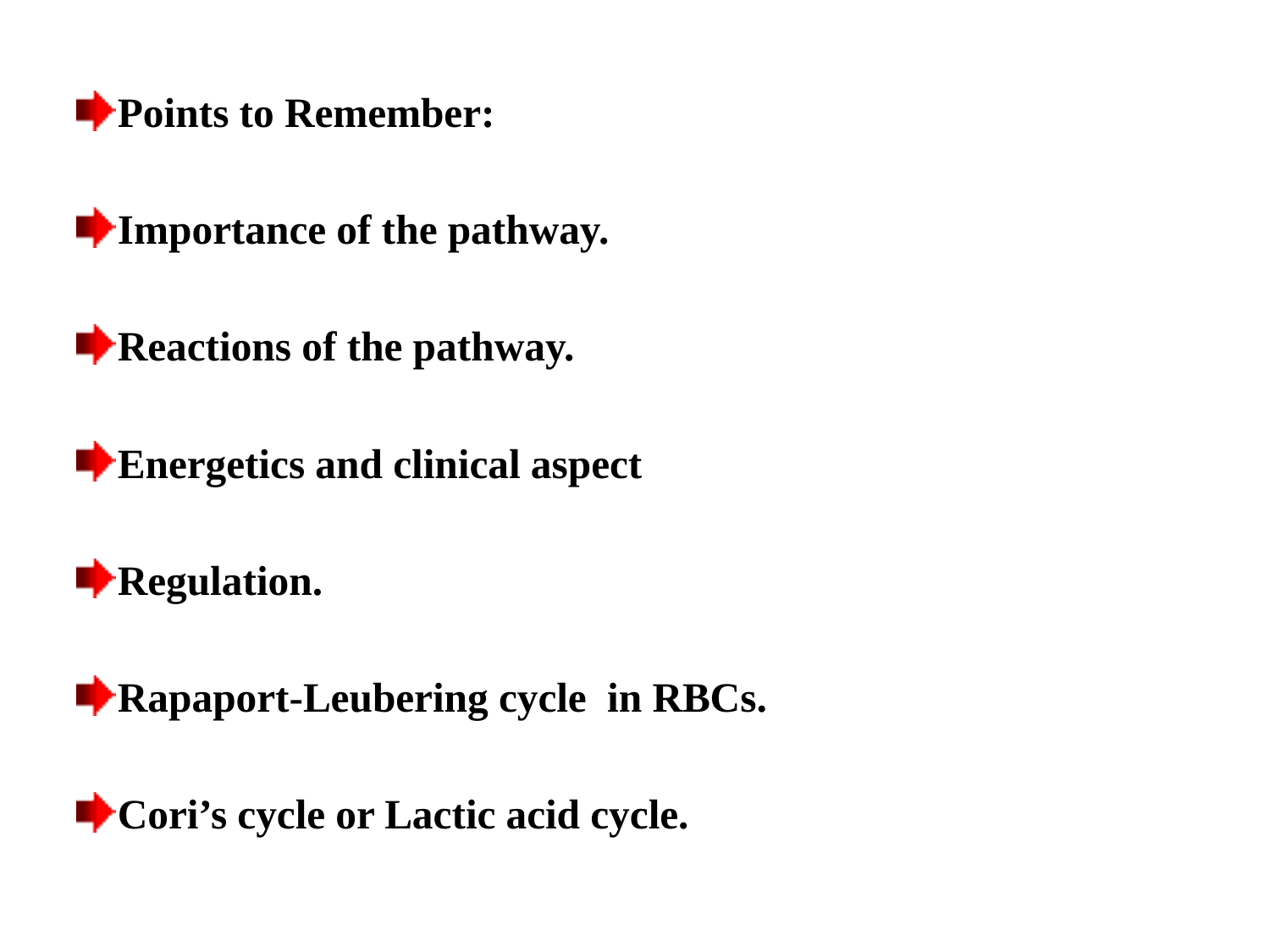

Points to Remember:

Importance of the pathway.

Reactions of the pathway.

Energetics and clinical aspect

Regulation.

Rapaport-Leubering cycle  in RBCs.

Cori’s cycle or Lactic acid cycle.